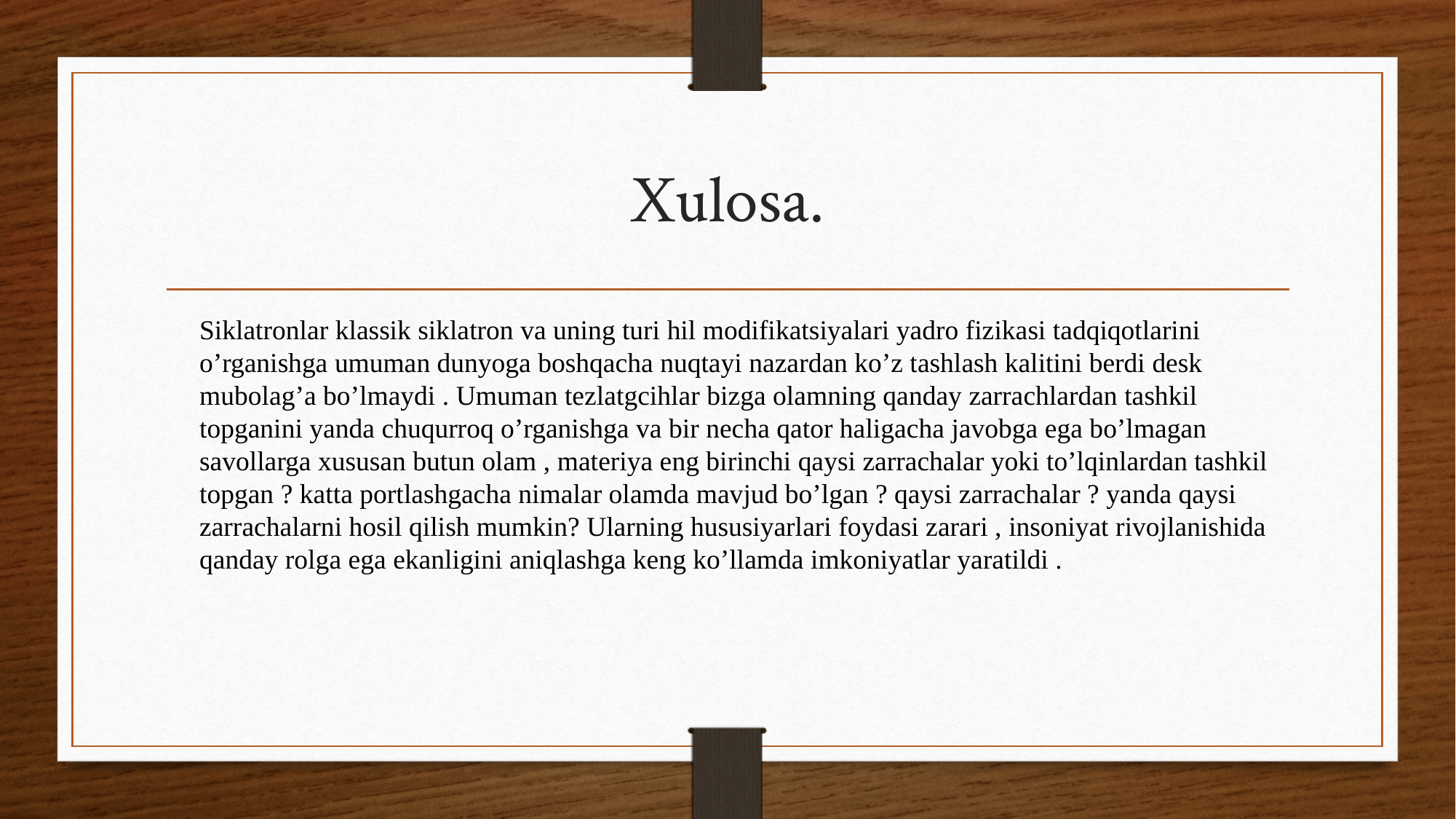

# Xulosa.
Siklatronlar klassik siklatron va uning turi hil modifikatsiyalari yadro fizikasi tadqiqotlarini o’rganishga umuman dunyoga boshqacha nuqtayi nazardan ko’z tashlash kalitini berdi desk mubolag’a bo’lmaydi . Umuman tezlatgcihlar bizga olamning qanday zarrachlardan tashkil topganini yanda chuqurroq o’rganishga va bir necha qator haligacha javobga ega bo’lmagan savollarga xususan butun olam , materiya eng birinchi qaysi zarrachalar yoki to’lqinlardan tashkil topgan ? katta portlashgacha nimalar olamda mavjud bo’lgan ? qaysi zarrachalar ? yanda qaysi zarrachalarni hosil qilish mumkin? Ularning hususiyarlari foydasi zarari , insoniyat rivojlanishida qanday rolga ega ekanligini aniqlashga keng ko’llamda imkoniyatlar yaratildi .